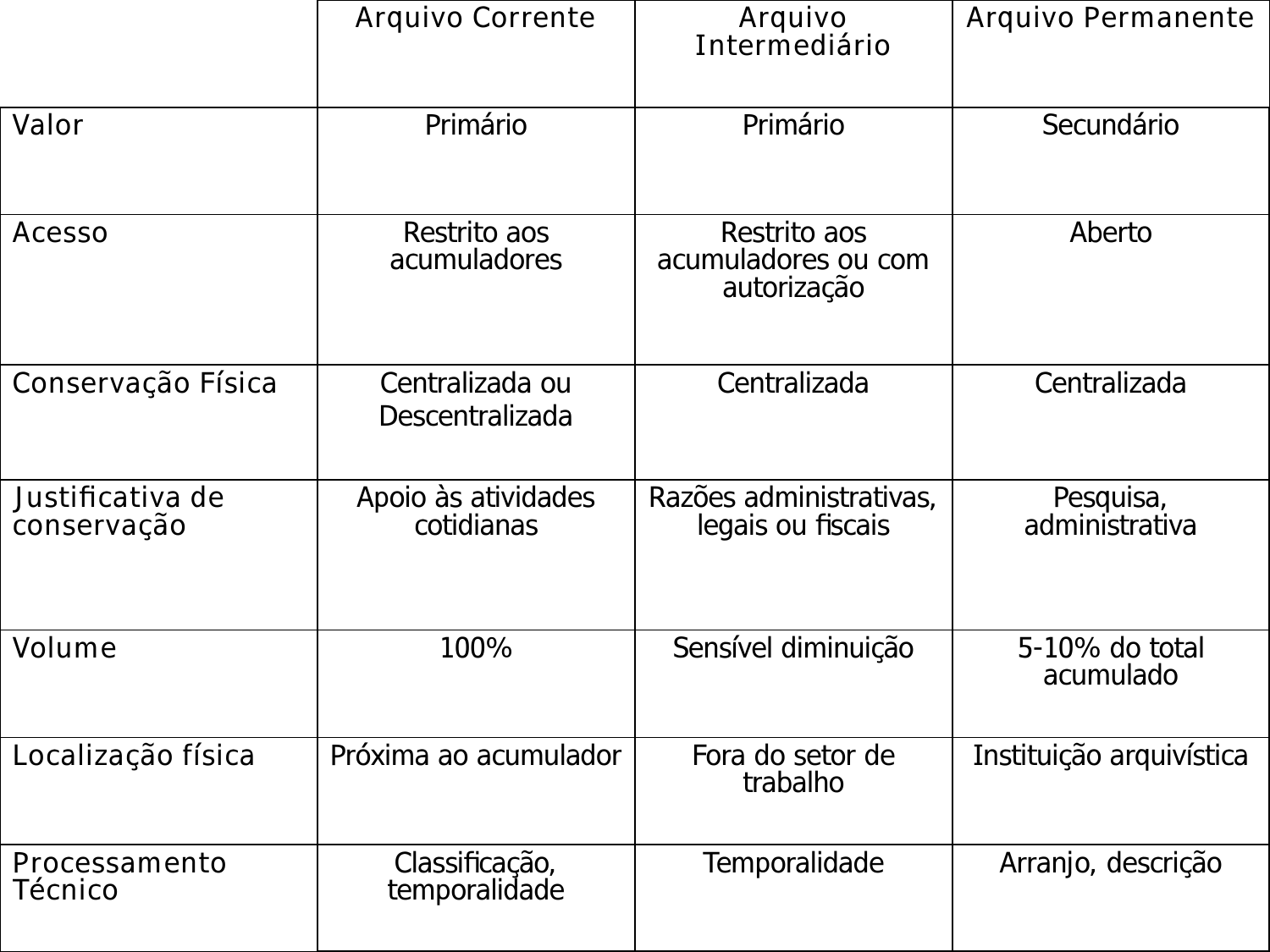

|  | Arquivo Corrente | Arquivo Intermediário | Arquivo Permanente |
| --- | --- | --- | --- |
| Valor | Primário | Primário | Secundário |
| Acesso | Restrito aos acumuladores | Restrito aos acumuladores ou com autorização | Aberto |
| Conservação Física | Centralizada ou Descentralizada | Centralizada | Centralizada |
| Justificativa de conservação | Apoio às atividades cotidianas | Razões administrativas, legais ou fiscais | Pesquisa, administrativa |
| Volume | 100% | Sensível diminuição | 5-10% do total acumulado |
| Localização física | Próxima ao acumulador | Fora do setor de trabalho | Instituição arquivística |
| Processamento Técnico | Classificação, temporalidade | Temporalidade | Arranjo, descrição |